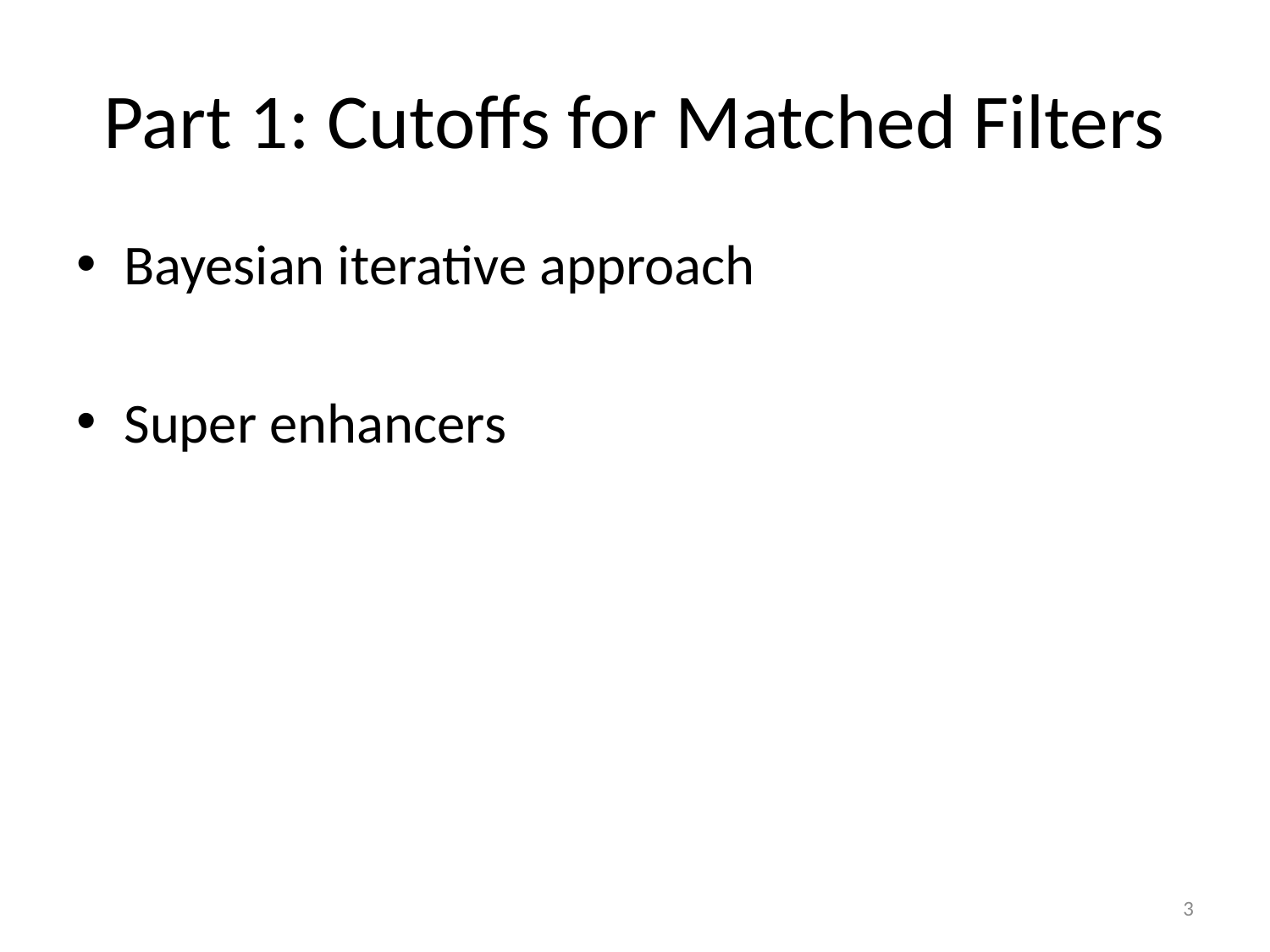

# Part 1: Cutoffs for Matched Filters
Bayesian iterative approach

Super enhancers
3